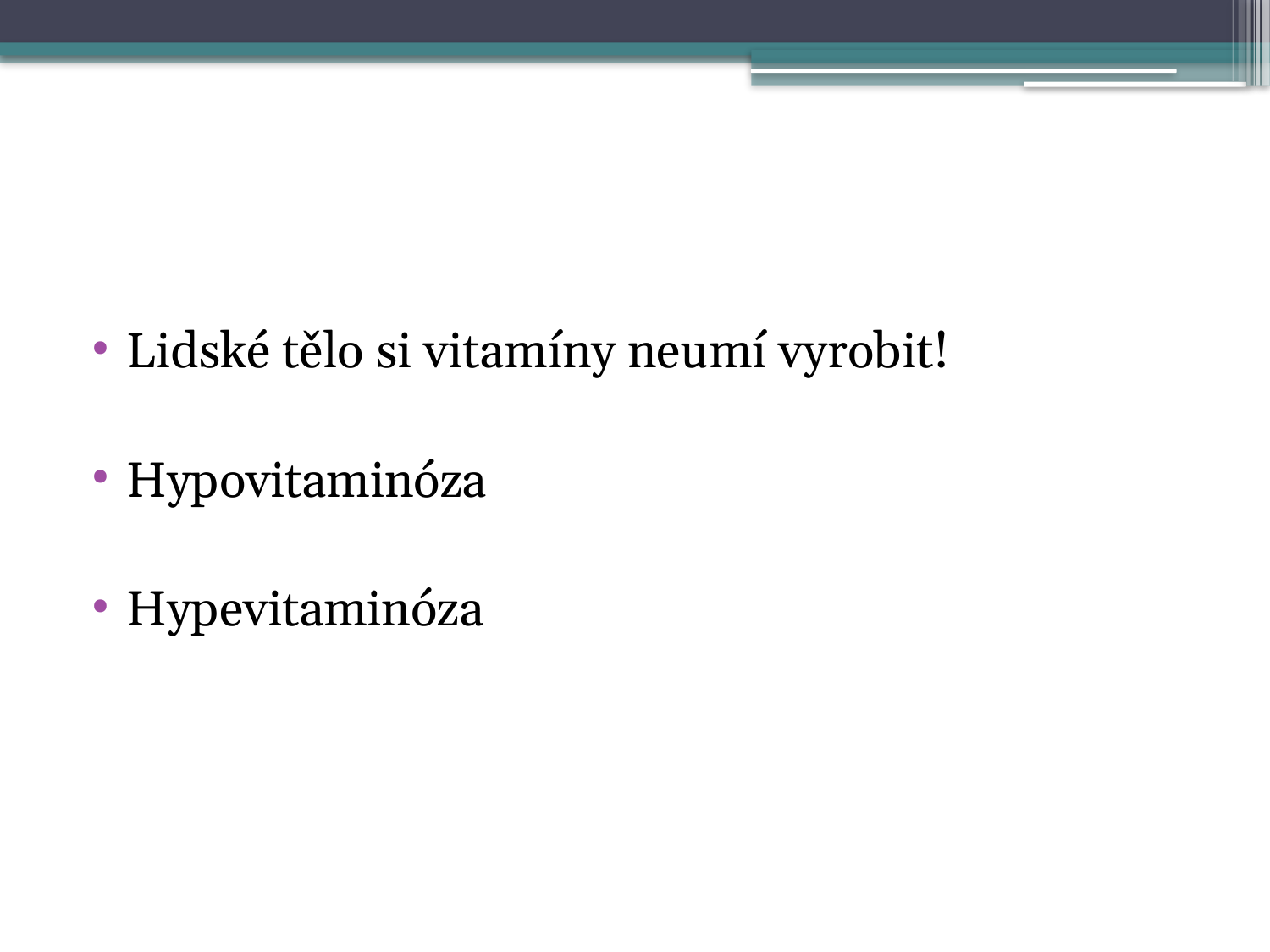

#
Lidské tělo si vitamíny neumí vyrobit!

Hypovitaminóza

Hypevitaminóza